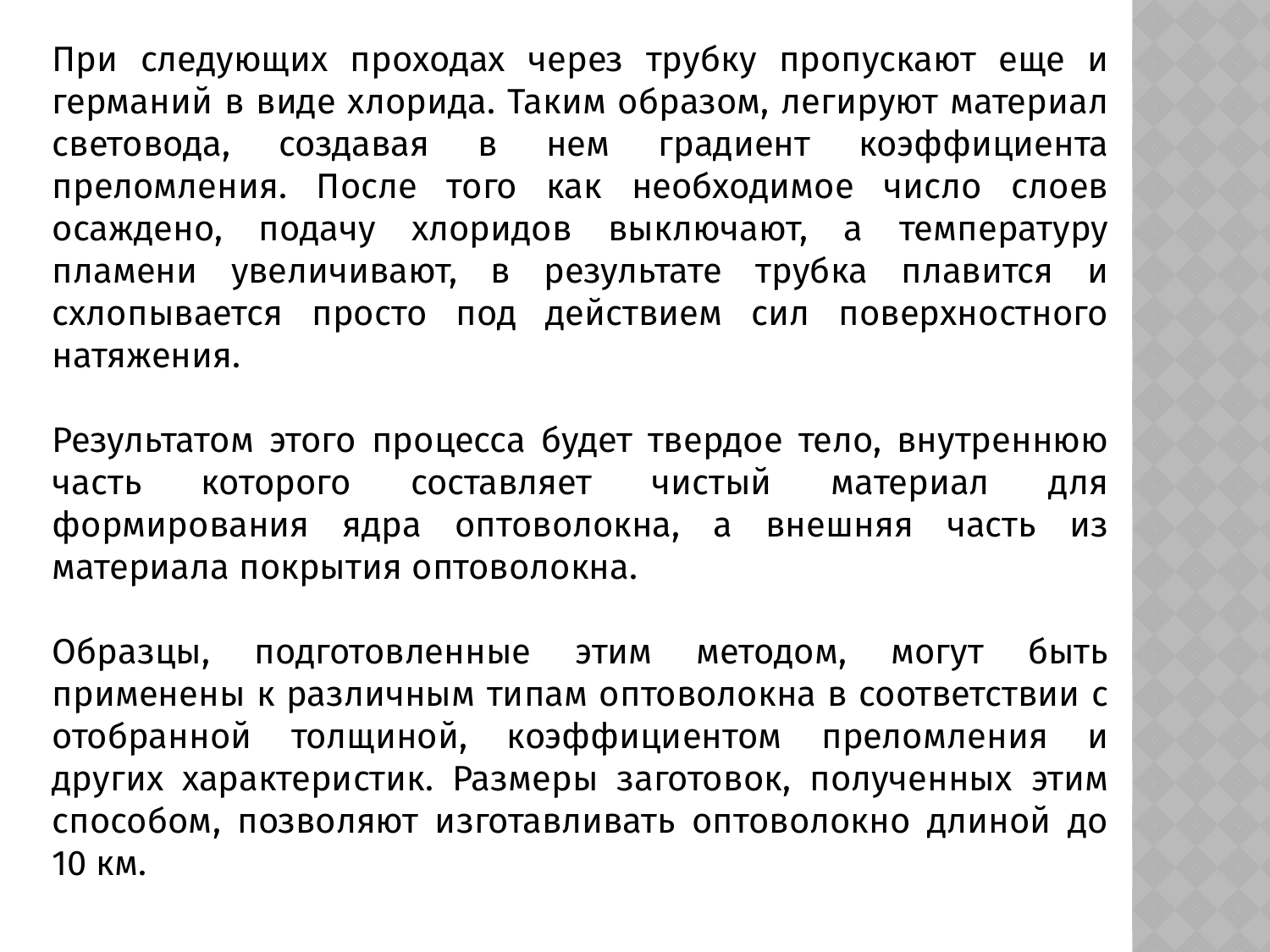

При следующих проходах через трубку пропускают еще и германий в виде хлорида. Таким образом, легируют материал световода, создавая в нем градиент коэффициента преломления. После того как необходимое число слоев осаждено, подачу хлоридов выключают, а температуру пламени увеличивают, в результате трубка плавится и схлопывается просто под действием сил поверхностного натяжения.

Результатом этого процесса будет твердое тело, внутреннюю часть которого составляет чистый материал для формирования ядра оптоволокна, а внешняя часть из материала покрытия оптоволокна.

Образцы, подготовленные этим методом, могут быть применены к различным типам оптоволокна в соответствии с отобранной толщиной, коэффициентом преломления и других характеристик. Размеры заготовок, полученных этим способом, позволяют изготавливать оптоволокно длиной до 10 км.